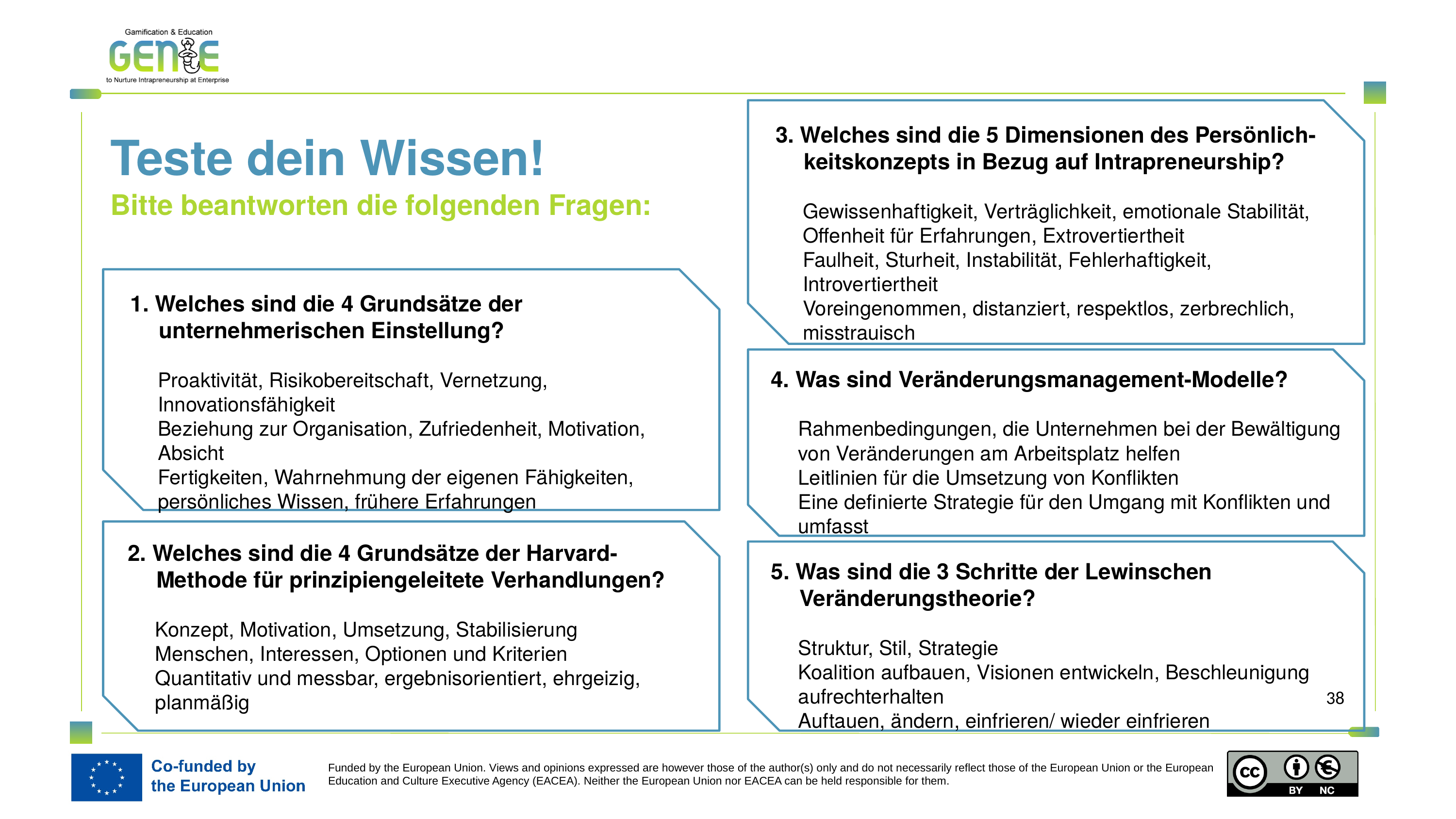

3. Welches sind die 5 Dimensionen des Persönlich-keitskonzepts in Bezug auf Intrapreneurship?

Gewissenhaftigkeit, Verträglichkeit, emotionale Stabilität, Offenheit für Erfahrungen, Extrovertiertheit
Faulheit, Sturheit, Instabilität, Fehlerhaftigkeit, Introvertiertheit
Voreingenommen, distanziert, respektlos, zerbrechlich, misstrauisch

Teste dein Wissen!
Bitte beantworten die folgenden Fragen:
1. Welches sind die 4 Grundsätze der unternehmerischen Einstellung?

Proaktivität, Risikobereitschaft, Vernetzung, Innovationsfähigkeit
Beziehung zur Organisation, Zufriedenheit, Motivation, Absicht
Fertigkeiten, Wahrnehmung der eigenen Fähigkeiten, persönliches Wissen, frühere Erfahrungen

4. Was sind Veränderungsmanagement-Modelle?

Rahmenbedingungen, die Unternehmen bei der Bewältigung von Veränderungen am Arbeitsplatz helfen
Leitlinien für die Umsetzung von Konflikten
Eine definierte Strategie für den Umgang mit Konflikten und umfasst
2. Welches sind die 4 Grundsätze der Harvard-Methode für prinzipiengeleitete Verhandlungen?

Konzept, Motivation, Umsetzung, Stabilisierung
Menschen, Interessen, Optionen und Kriterien
Quantitativ und messbar, ergebnisorientiert, ehrgeizig, planmäßig
5. Was sind die 3 Schritte der Lewinschen Veränderungstheorie?

Struktur, Stil, Strategie
Koalition aufbauen, Visionen entwickeln, Beschleunigung aufrechterhalten
Auftauen, ändern, einfrieren/ wieder einfrieren